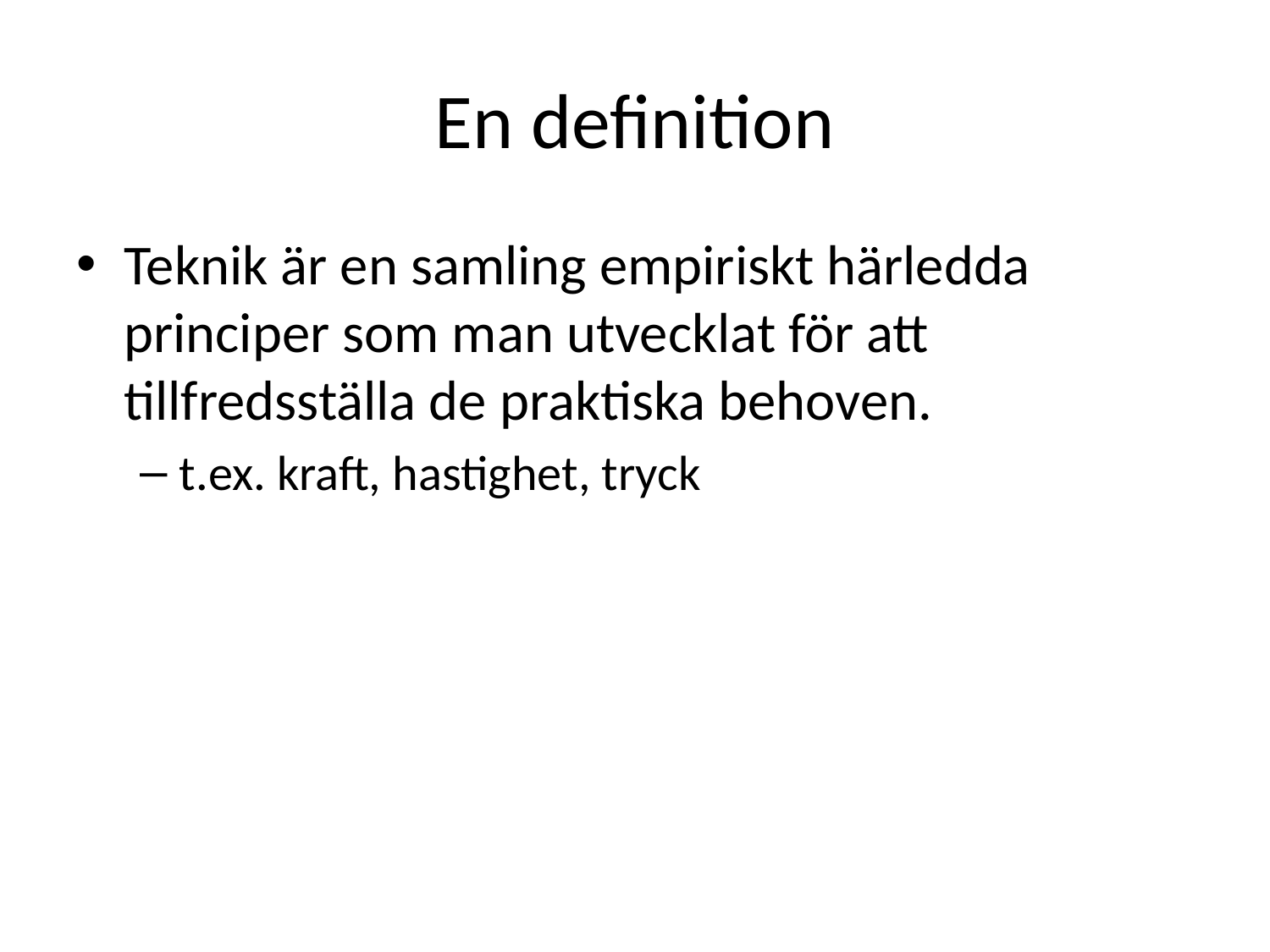

# En definition
Teknik är en samling empiriskt härledda principer som man utvecklat för att tillfredsställa de praktiska behoven.
t.ex. kraft, hastighet, tryck